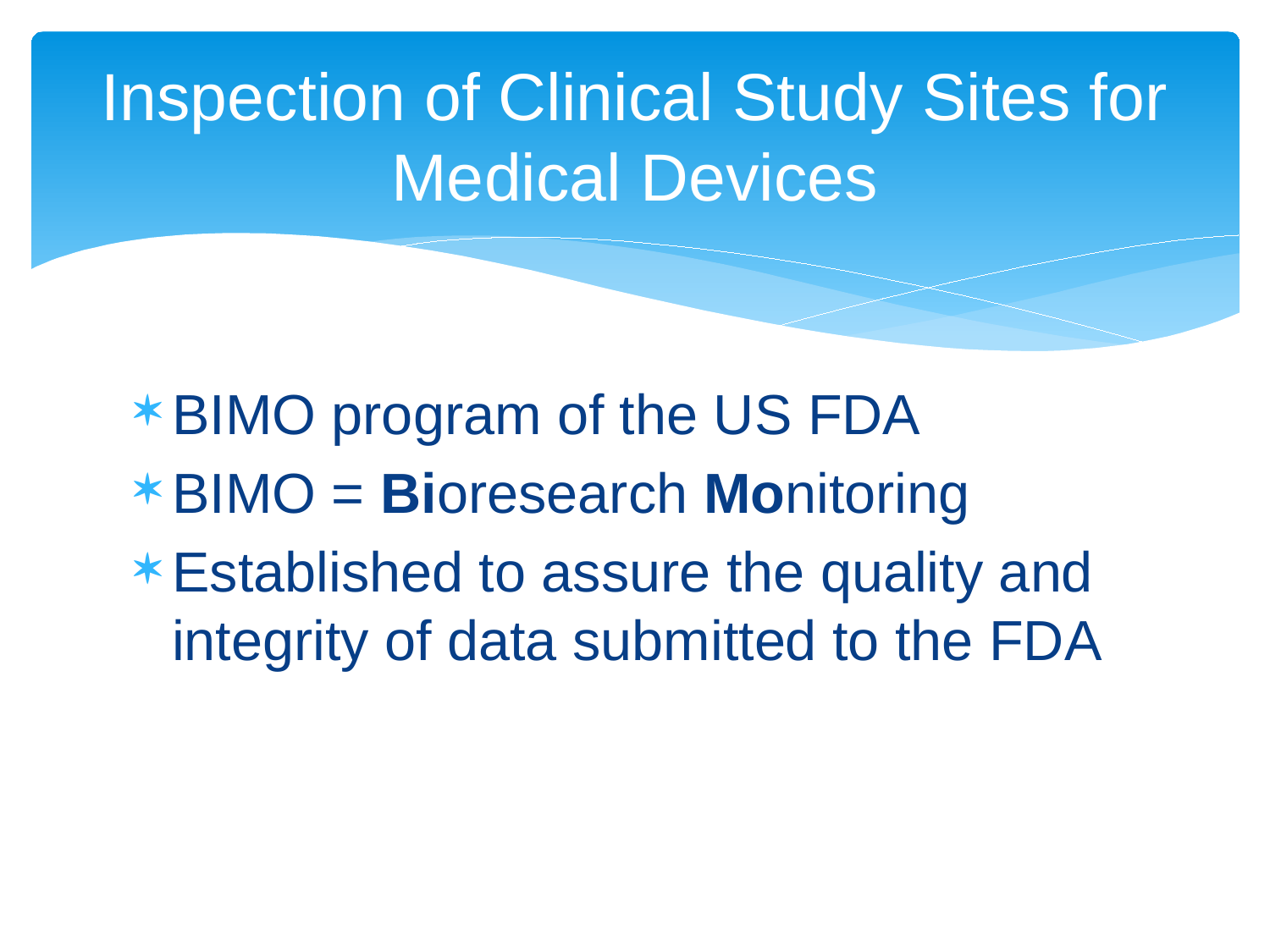

# Inspection of Clinical Study Sites for Medical Devices
BIMO program of the US FDA
BIMO = Bioresearch Monitoring
Established to assure the quality and integrity of data submitted to the FDA